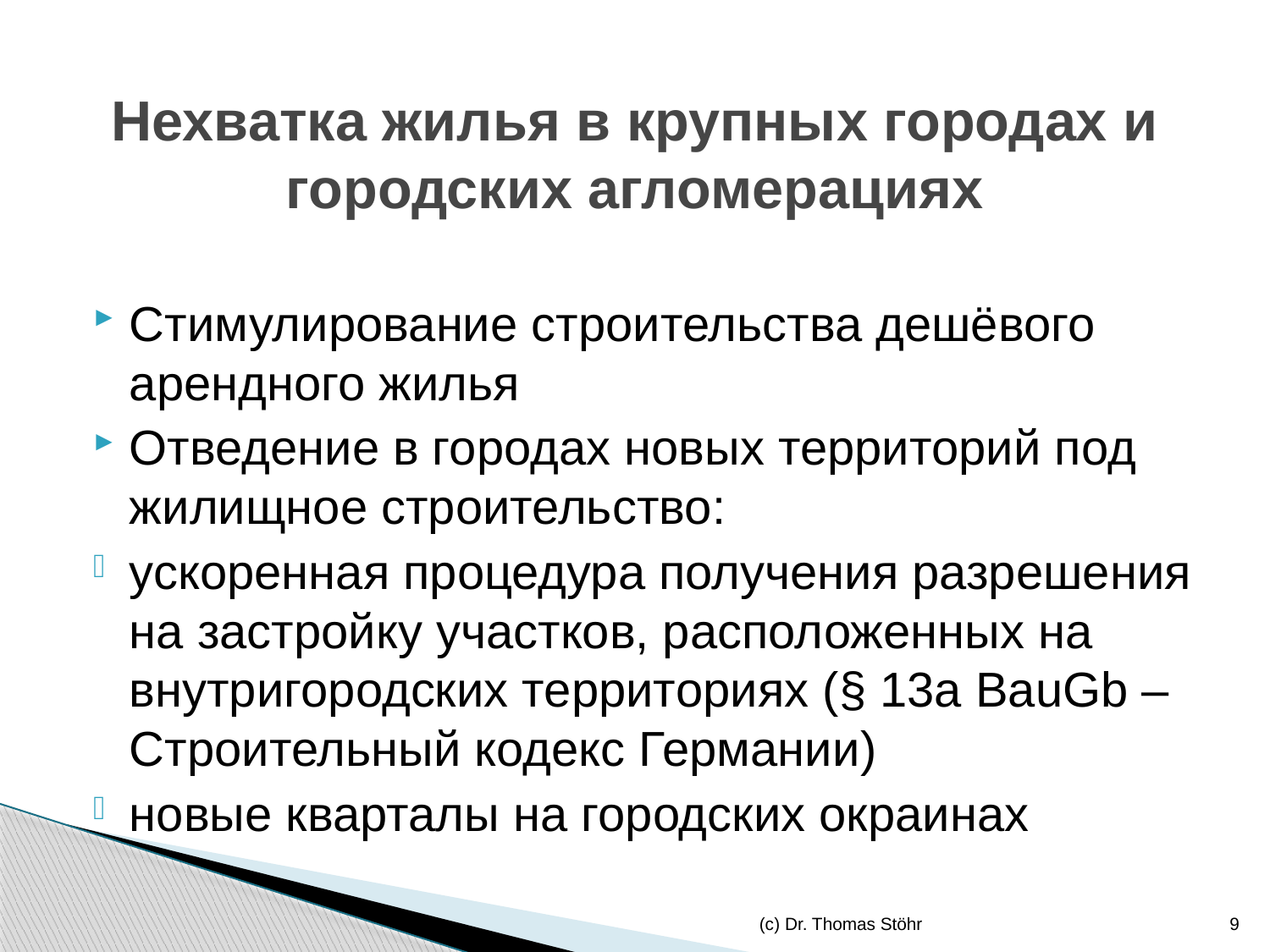

# Нехватка жилья в крупных городах и городских агломерациях
Стимулирование строительства дешёвого арендного жилья
Отведение в городах новых территорий под жилищное строительство:
ускоренная процедура получения разрешения на застройку участков, расположенных на внутригородских территориях (§ 13a BauGb – Строительный кодекс Германии)
новые кварталы на городских окраинах

(c) Dr. Thomas Stöhr
9